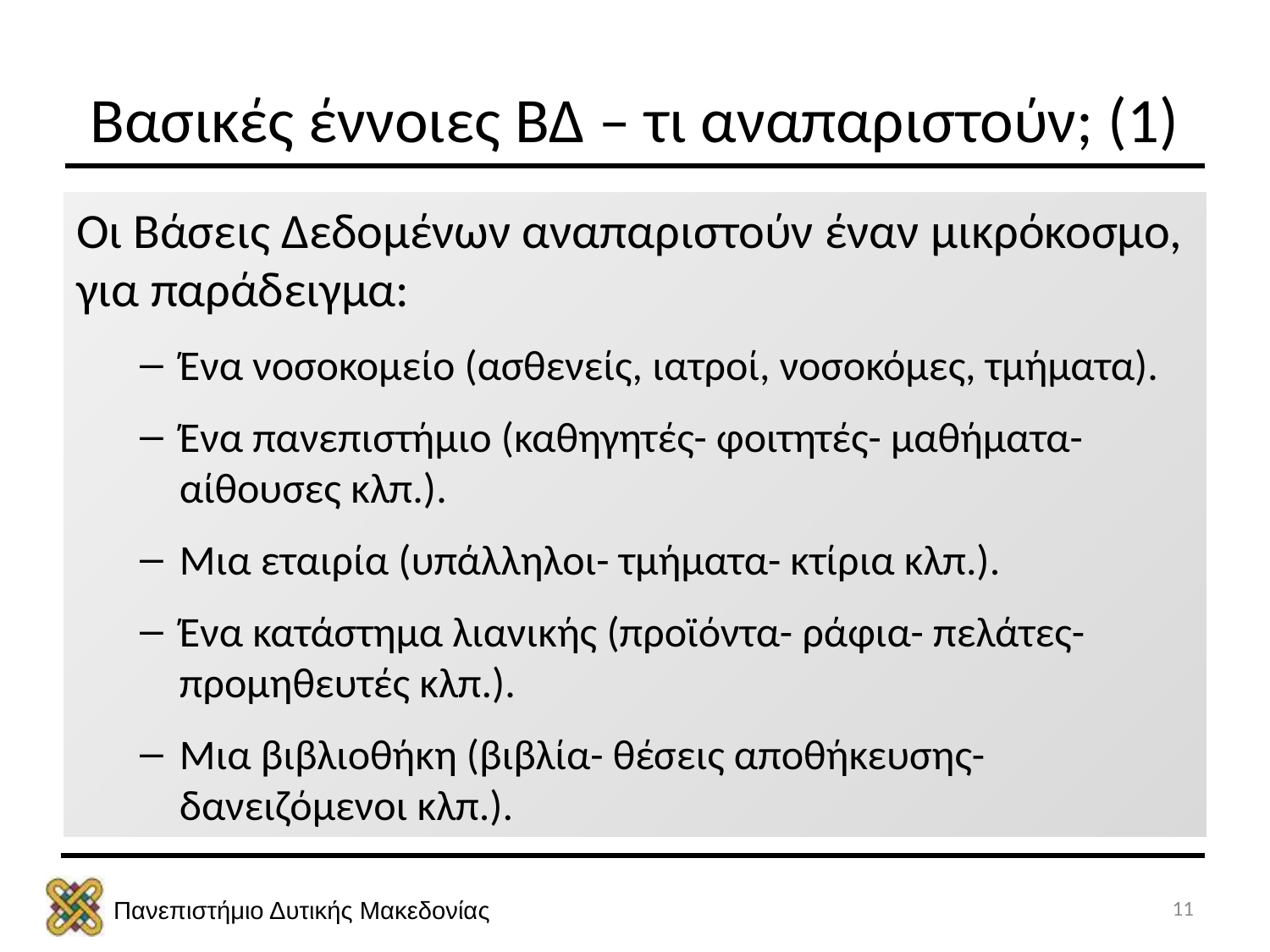

# Βασικές έννοιες ΒΔ – τι αναπαριστούν; (1)
Οι Βάσεις Δεδομένων αναπαριστούν έναν μικρόκοσμο, για παράδειγμα:
Ένα νοσοκομείο (ασθενείς, ιατροί, νοσοκόμες, τμήματα).
Ένα πανεπιστήμιο (καθηγητές- φοιτητές- μαθήματα-αίθουσες κλπ.).
Μια εταιρία (υπάλληλοι- τμήματα- κτίρια κλπ.).
Ένα κατάστημα λιανικής (προϊόντα- ράφια- πελάτες-προμηθευτές κλπ.).
Μια βιβλιοθήκη (βιβλία- θέσεις αποθήκευσης-δανειζόμενοι κλπ.).

11